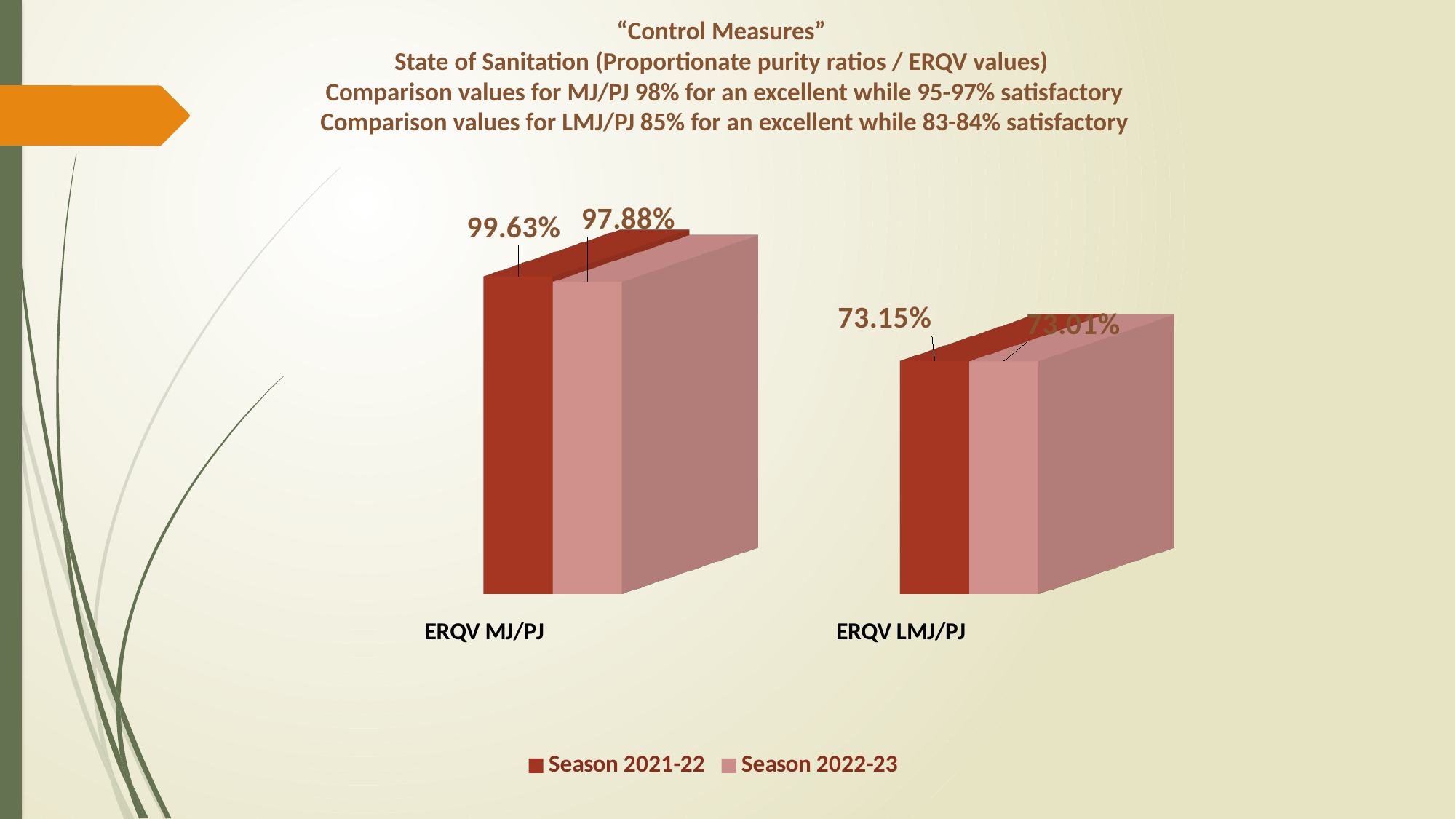

# “Control Measures” State of Sanitation (Proportionate purity ratios / ERQV values) Comparison values for MJ/PJ 98% for an excellent while 95-97% satisfactory Comparison values for LMJ/PJ 85% for an excellent while 83-84% satisfactory

[unsupported chart]